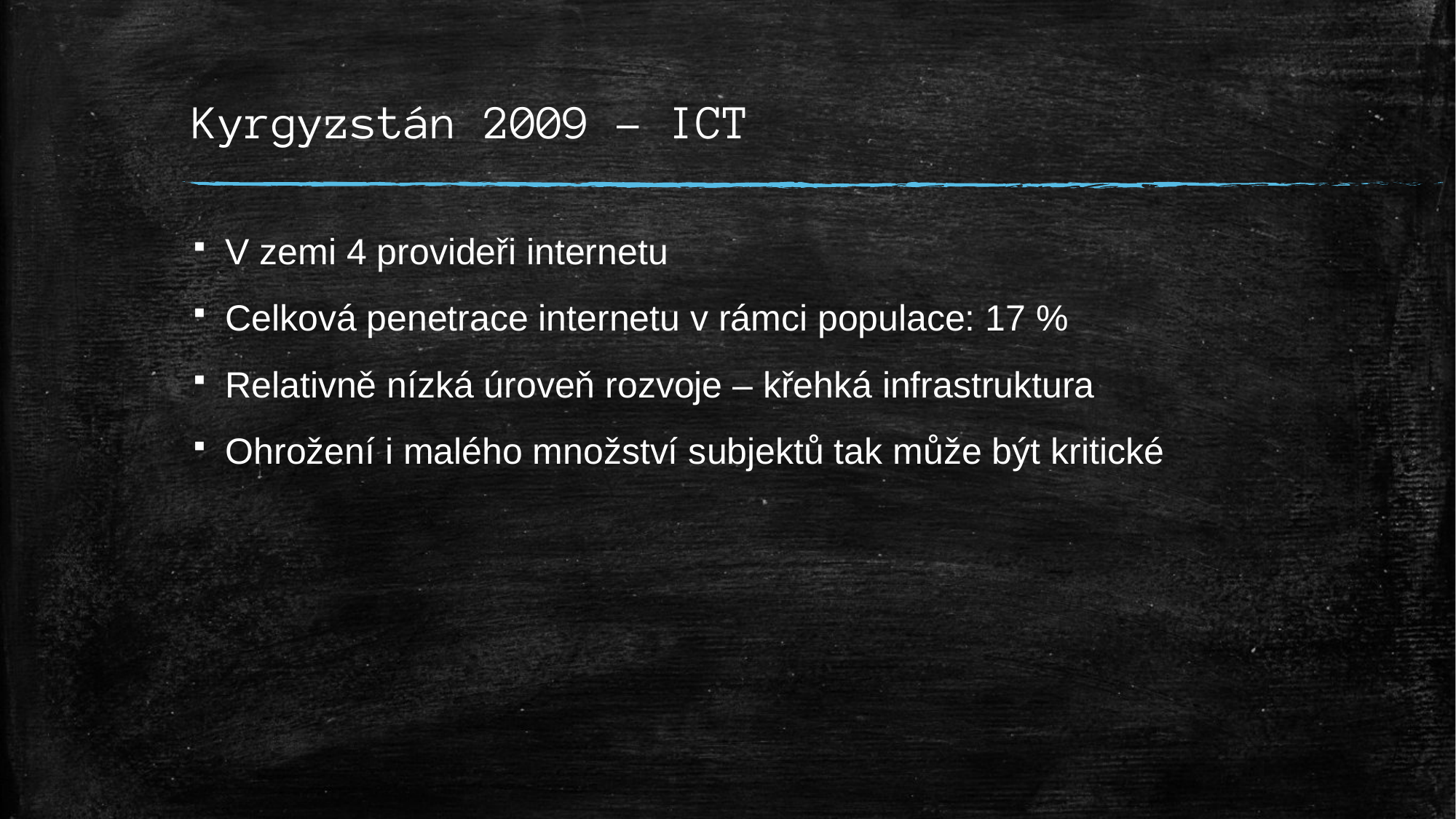

# Kyrgyzstán 2009 - ICT
V zemi 4 provideři internetu
Celková penetrace internetu v rámci populace: 17 %
Relativně nízká úroveň rozvoje – křehká infrastruktura
Ohrožení i malého množství subjektů tak může být kritické